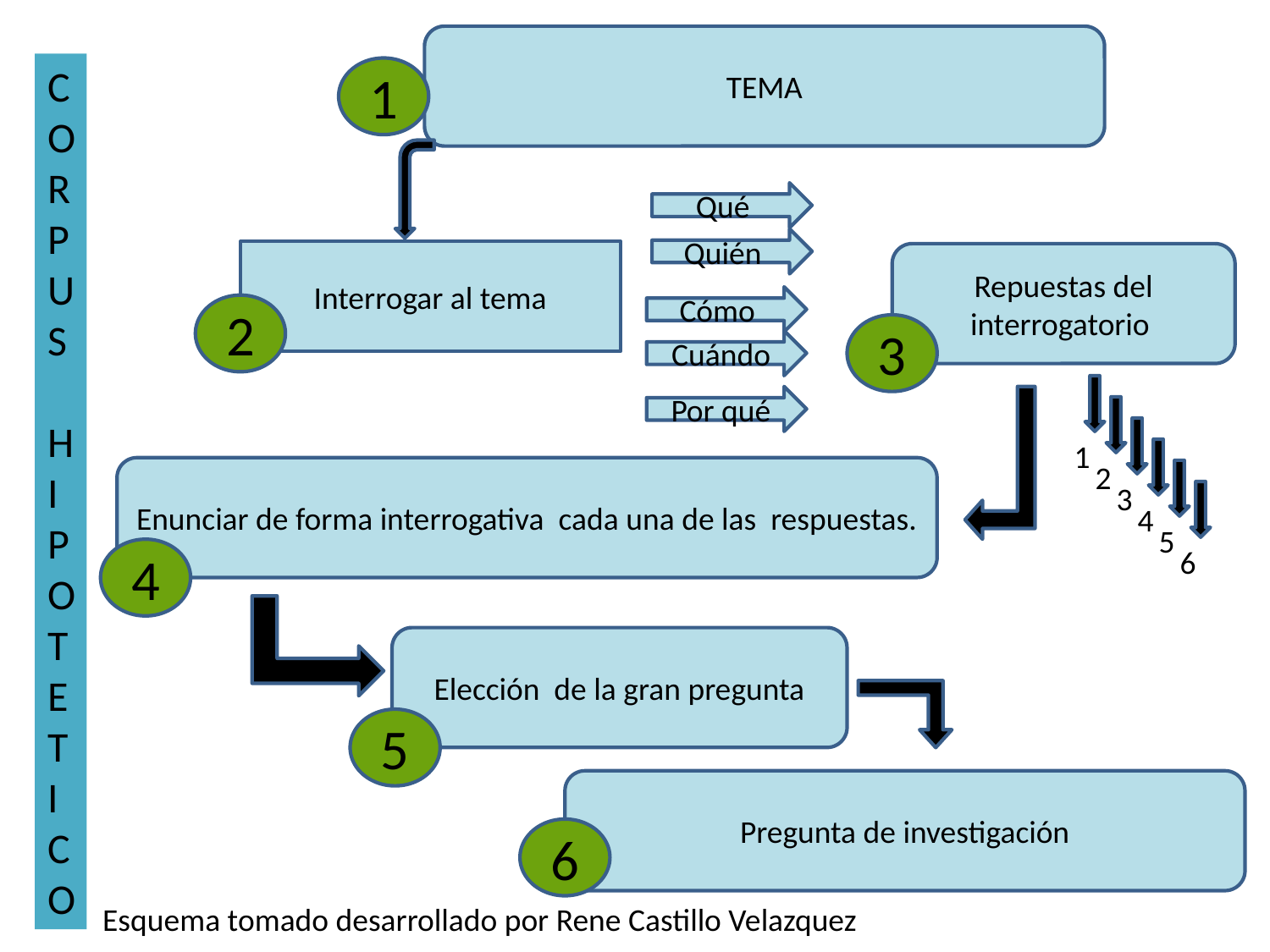

TEMA
CORPUS
 HI
POTET
I
CO
1

Qué
Quién
Interrogar al tema
Repuestas del interrogatorio
Cómo
2
3
Cuándo

Por qué

1

2
Enunciar de forma interrogativa  cada una de las  respuestas.

3

4
5
6
4

Elección  de la gran pregunta

5
Pregunta de investigación
6
Esquema tomado desarrollado por Rene Castillo Velazquez